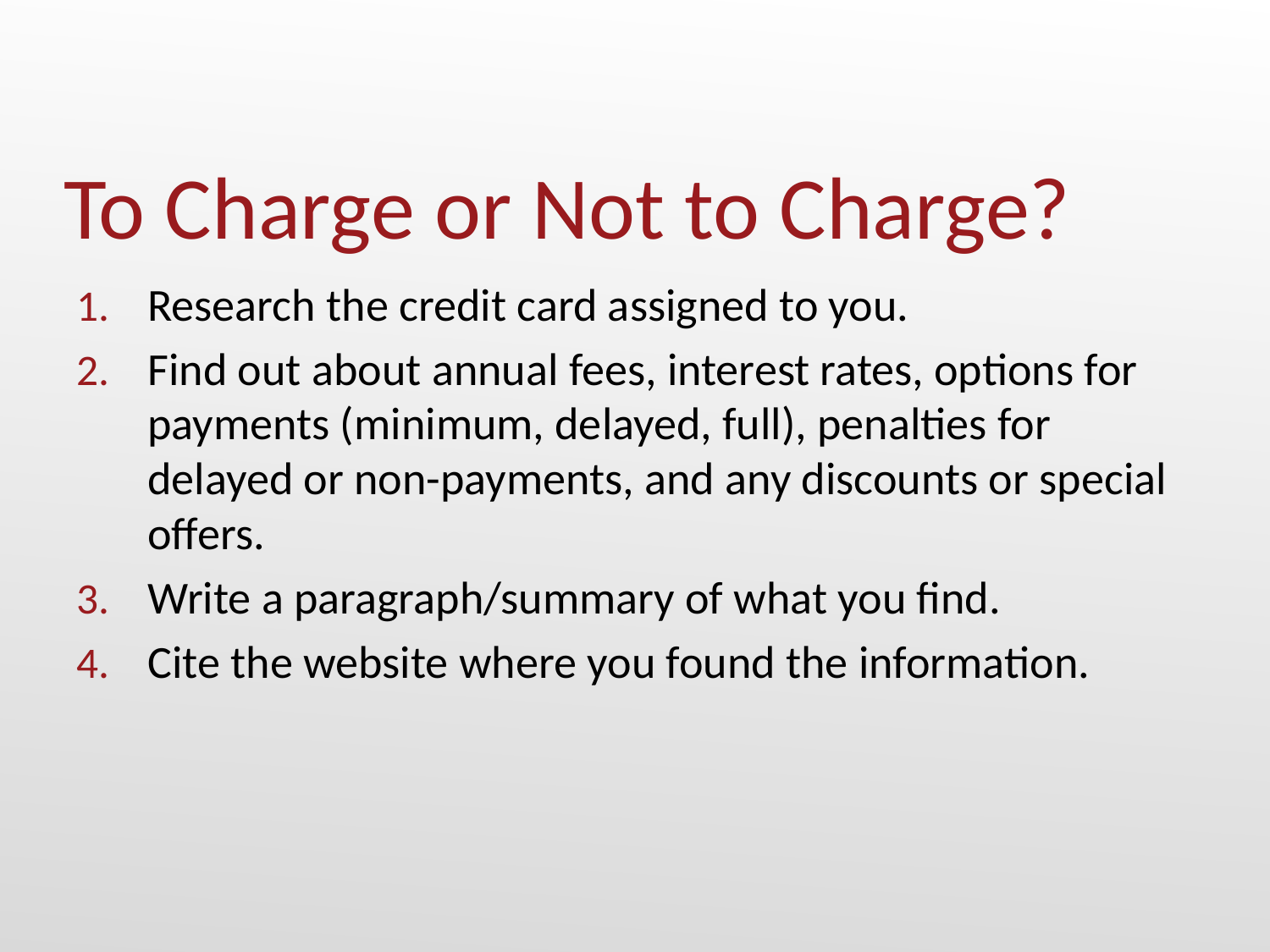

# To Charge or Not to Charge?
Research the credit card assigned to you.
Find out about annual fees, interest rates, options for payments (minimum, delayed, full), penalties for delayed or non-payments, and any discounts or special offers.
Write a paragraph/summary of what you find.
Cite the website where you found the information.